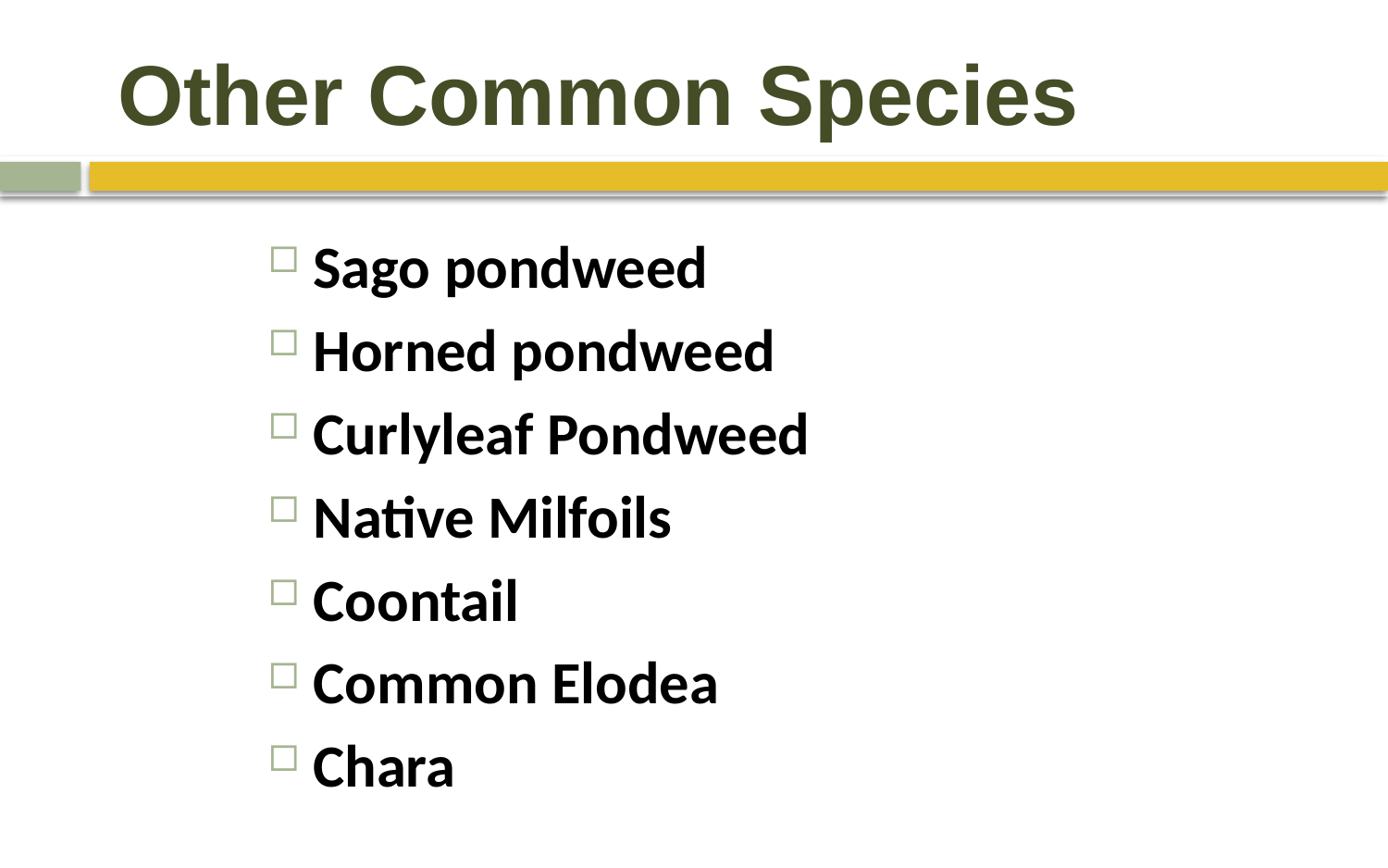

# Other Common Species
Sago pondweed
Horned pondweed
Curlyleaf Pondweed
Native Milfoils
Coontail
Common Elodea
Chara